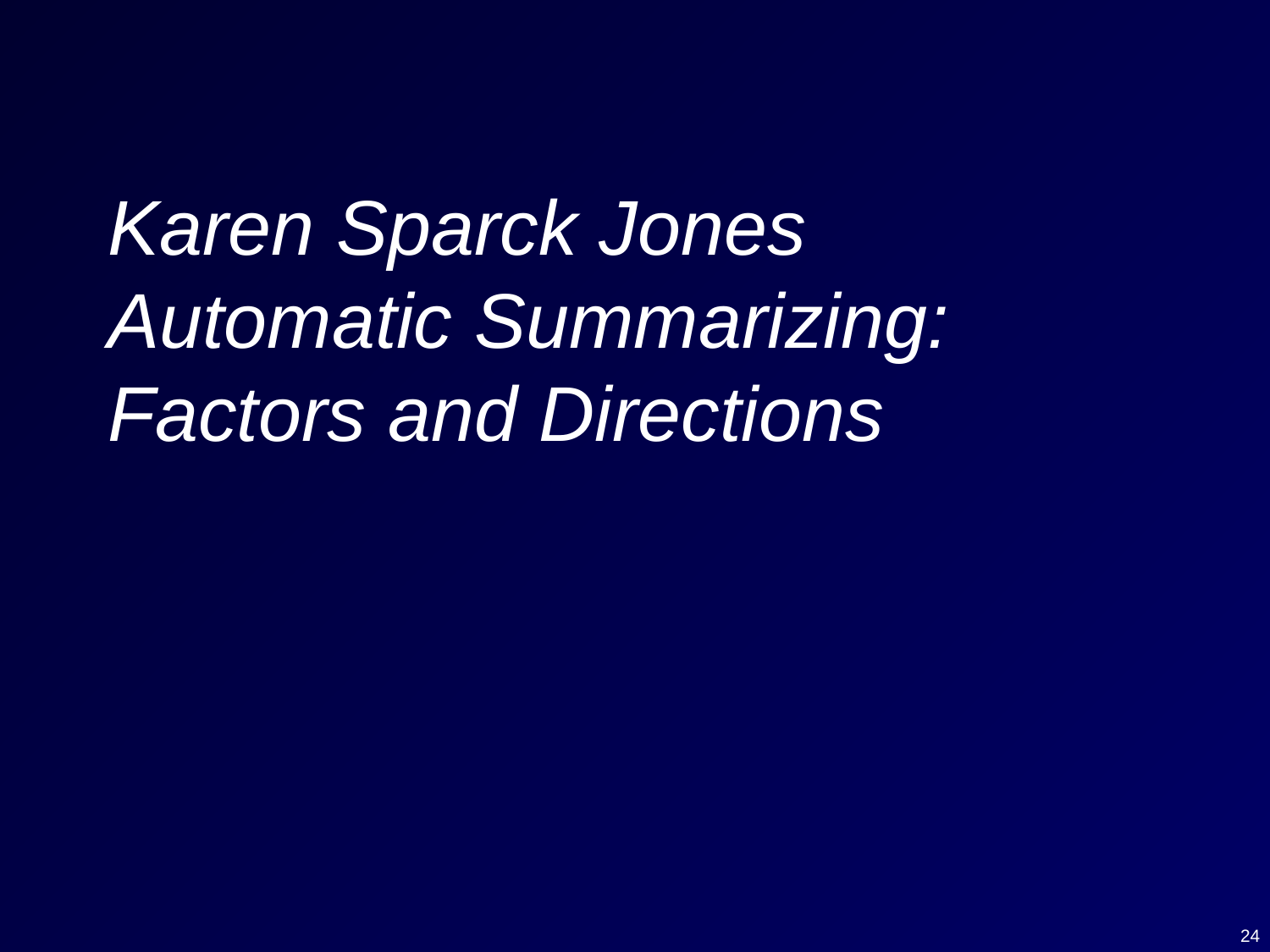

# Karen Sparck Jones Automatic Summarizing: Factors and Directions